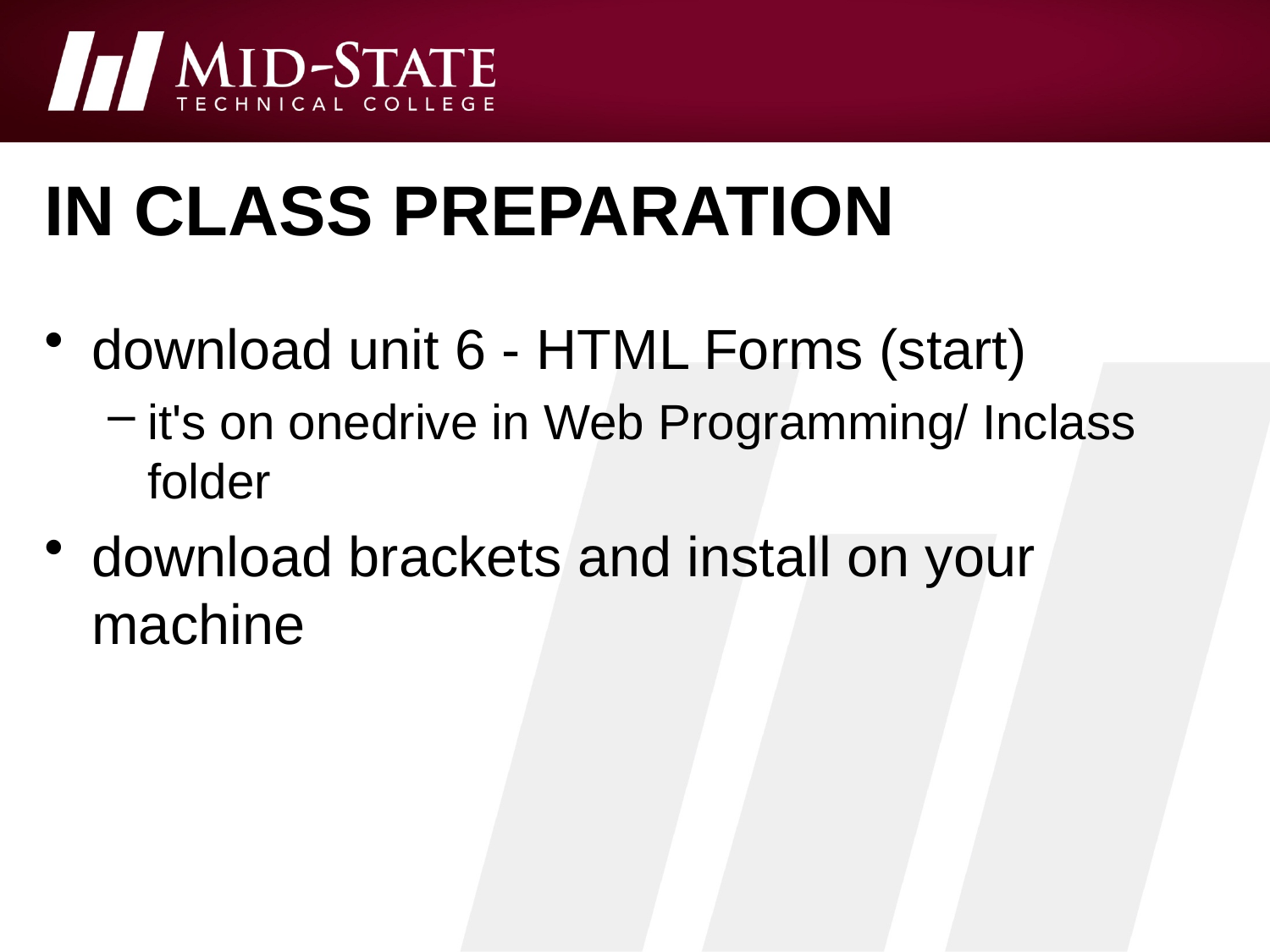

# in class preparation
download unit 6 - HTML Forms (start)
it's on onedrive in Web Programming/ Inclass folder
download brackets and install on your machine